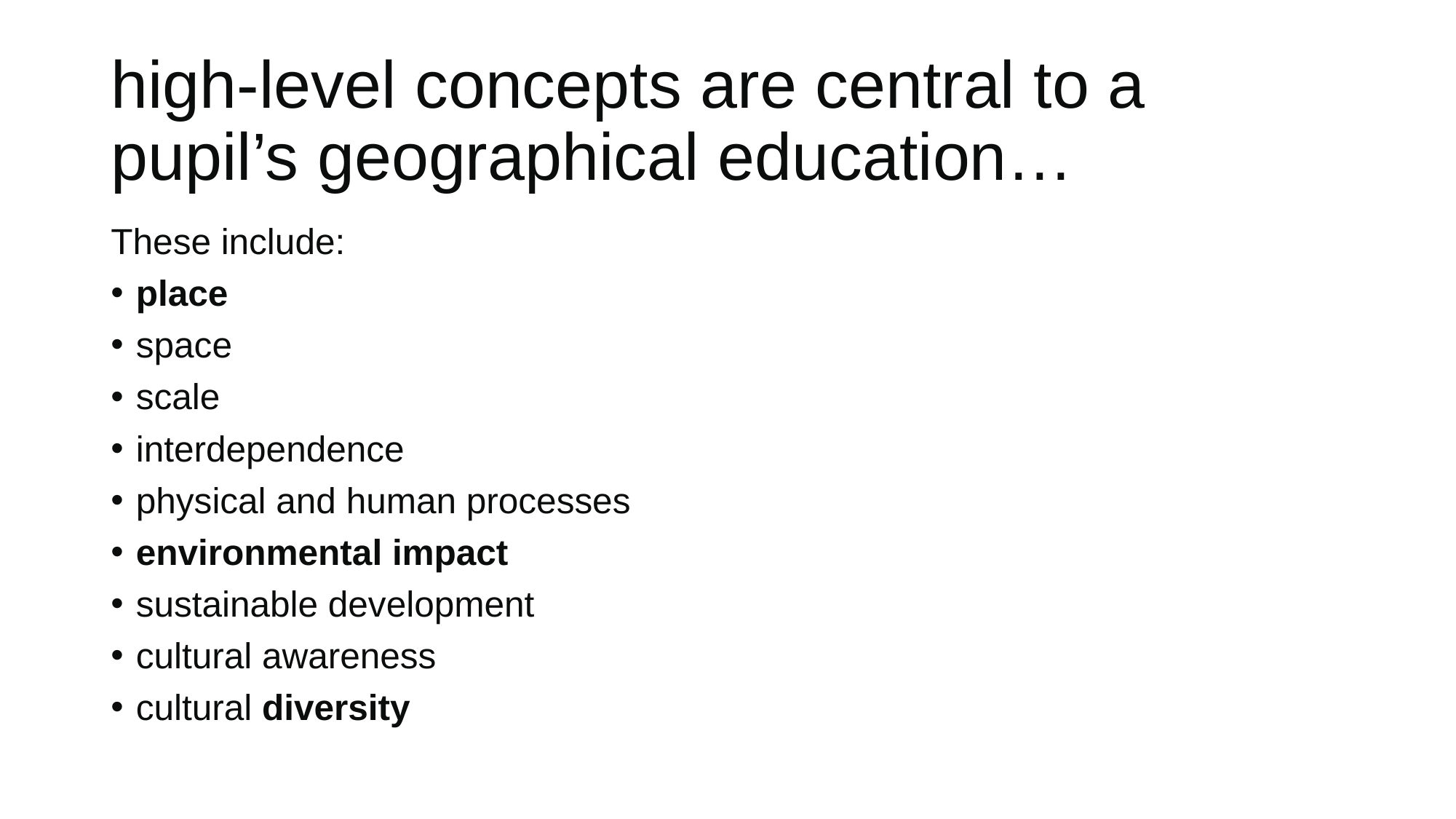

# high-level concepts are central to a pupil’s geographical education…
These include:
place
space
scale
interdependence
physical and human processes
environmental impact
sustainable development
cultural awareness
cultural diversity